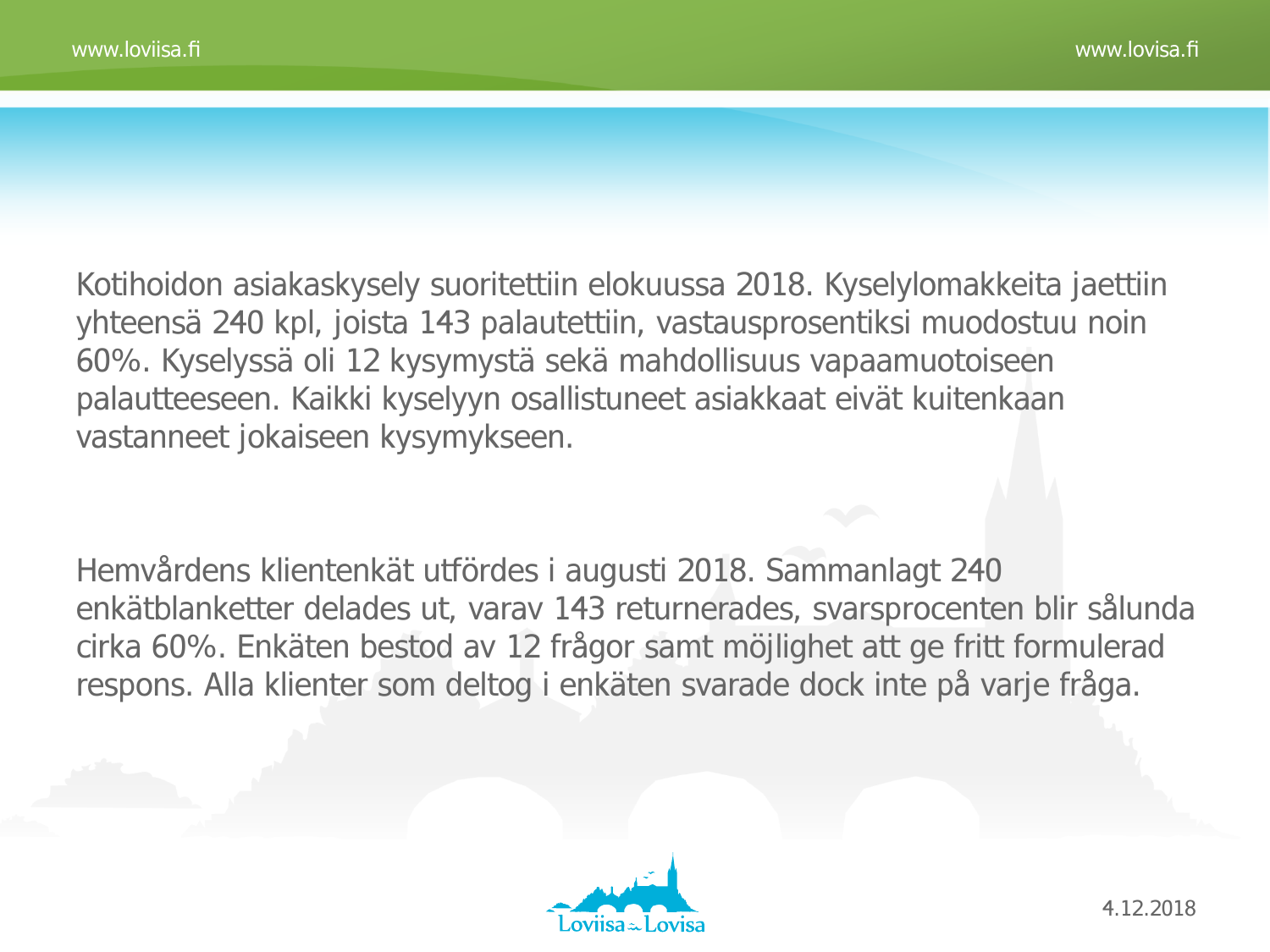

Kotihoidon asiakaskysely suoritettiin elokuussa 2018. Kyselylomakkeita jaettiin yhteensä 240 kpl, joista 143 palautettiin, vastausprosentiksi muodostuu noin 60%. Kyselyssä oli 12 kysymystä sekä mahdollisuus vapaamuotoiseen palautteeseen. Kaikki kyselyyn osallistuneet asiakkaat eivät kuitenkaan vastanneet jokaiseen kysymykseen.

Hemvårdens klientenkät utfördes i augusti 2018. Sammanlagt 240 enkätblanketter delades ut, varav 143 returnerades, svarsprocenten blir sålunda cirka 60%. Enkäten bestod av 12 frågor samt möjlighet att ge fritt formulerad respons. Alla klienter som deltog i enkäten svarade dock inte på varje fråga.

4.12.2018